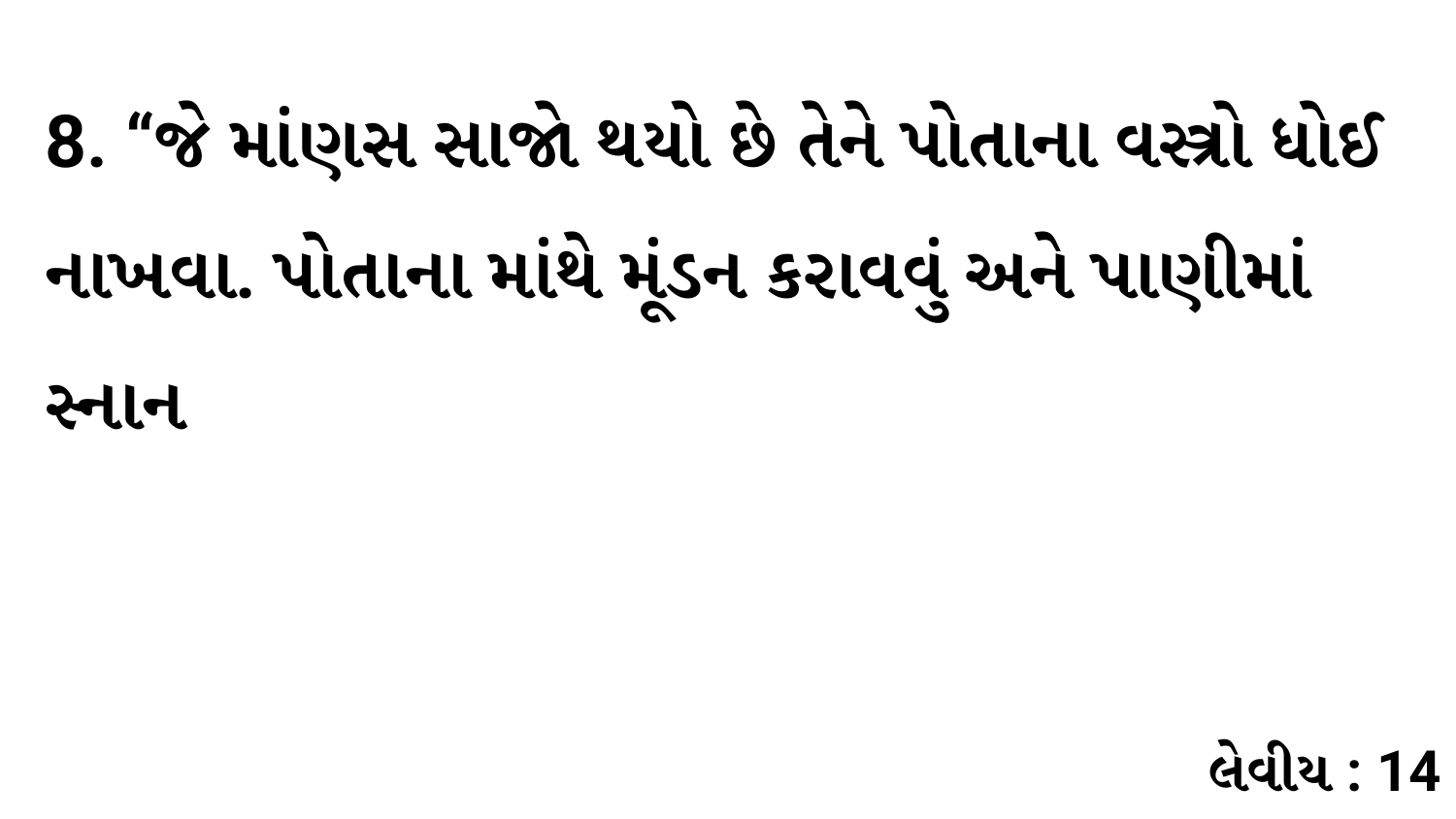

8. “જે માંણસ સાજો થયો છે તેને પોતાના વસ્ત્રો ધોઈ નાખવા. પોતાના માંથે મૂંડન કરાવવું અને પાણીમાં સ્નાન
લેવીય : 14